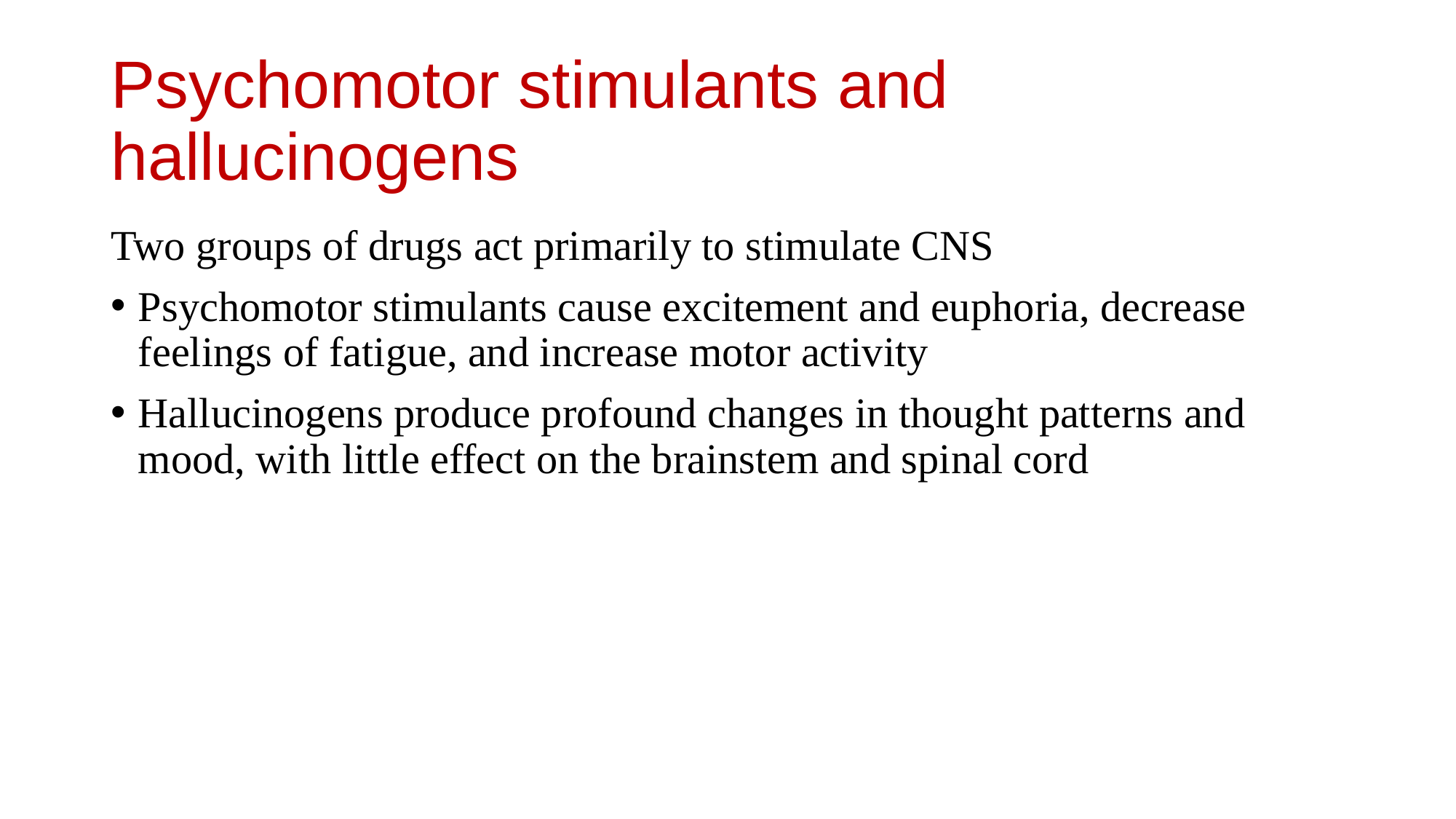

# Psychomotor stimulants and hallucinogens
Two groups of drugs act primarily to stimulate CNS
Psychomotor stimulants cause excitement and euphoria, decrease feelings of fatigue, and increase motor activity
Hallucinogens produce profound changes in thought patterns and mood, with little effect on the brainstem and spinal cord